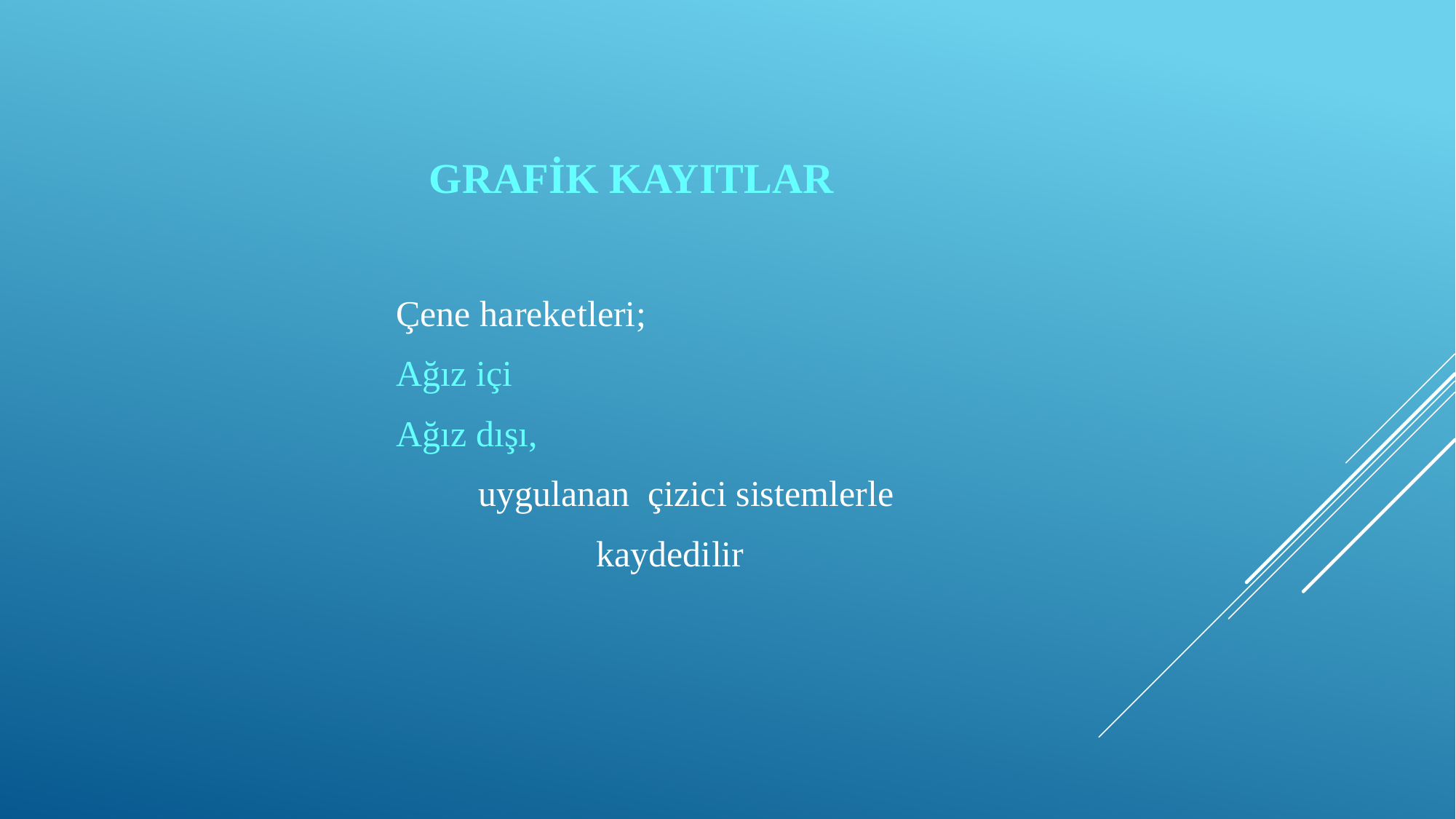

# Grafik kayıtlar
Çene hareketleri;
Ağız içi
Ağız dışı,
         uygulanan  çizici sistemlerle
                      kaydedilir